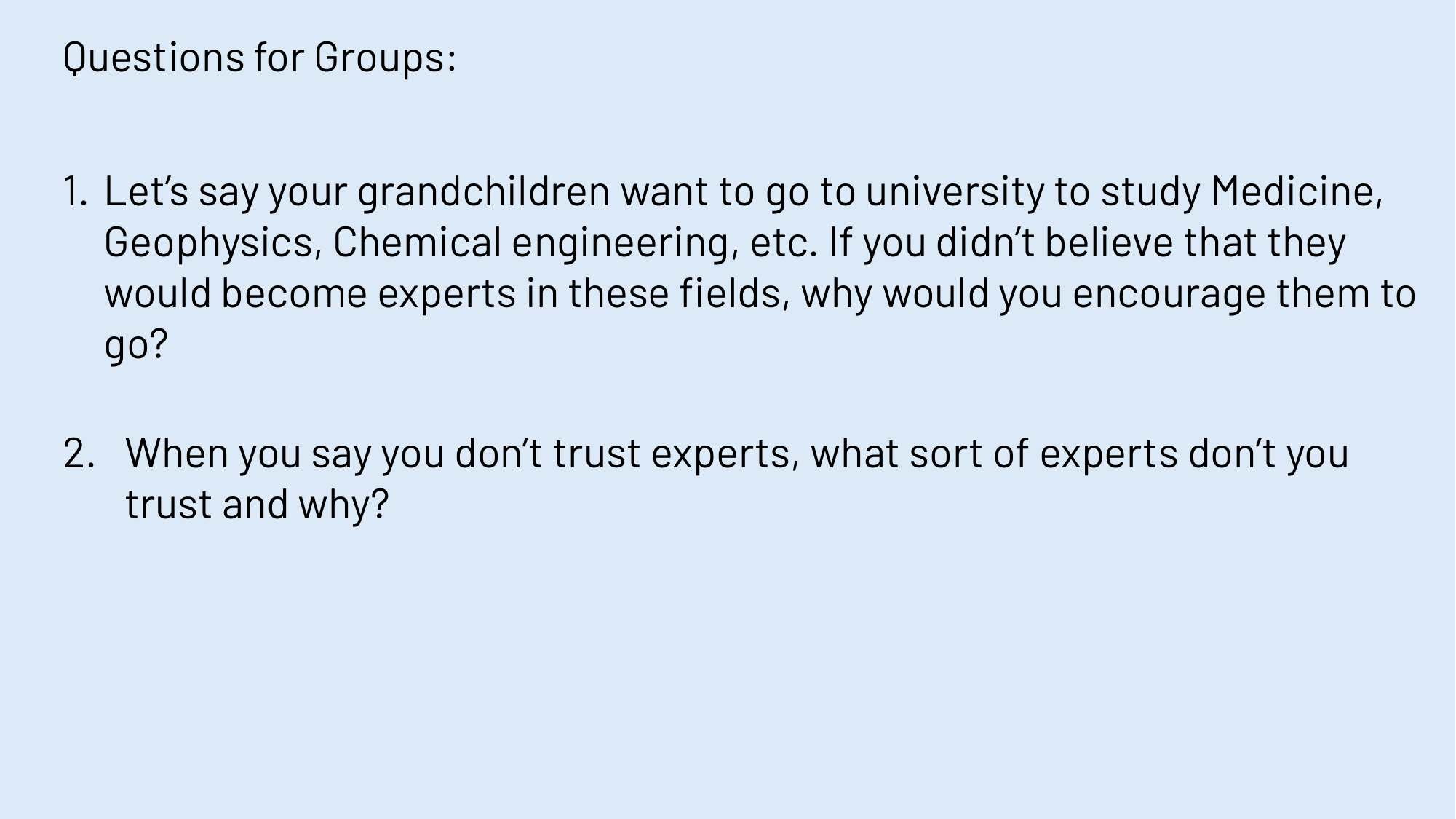

Questions for Groups:

Let’s say your grandchildren want to go to university to study Medicine, Geophysics, Chemical engineering, etc. If you didn’t believe that they would become experts in these fields, why would you encourage them to go?

When you say you don’t trust experts, what sort of experts don’t you trust and why?